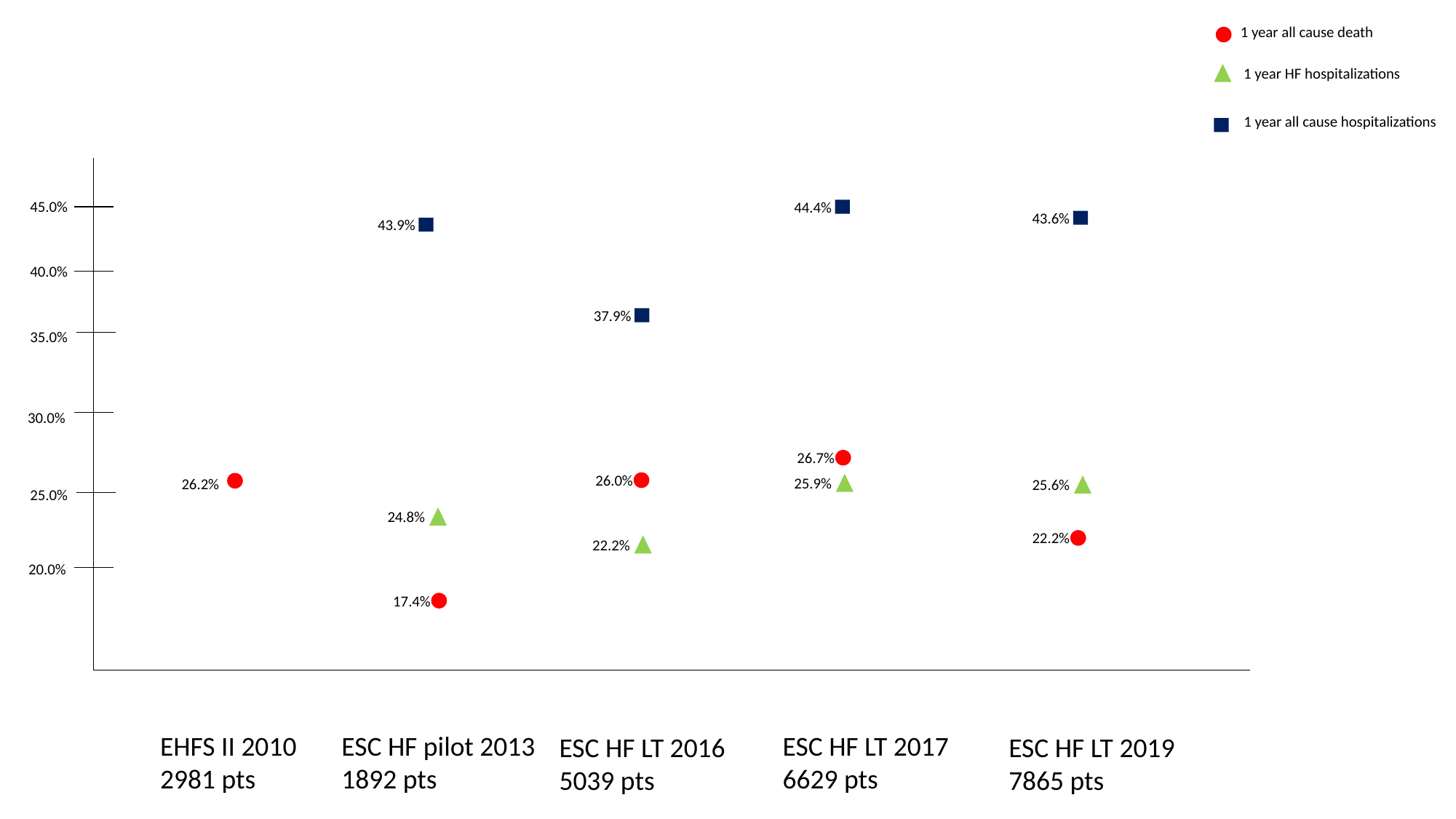

1 year all cause death

1 year HF hospitalizations

1 year all cause hospitalizations

45.0%
44.4%

43.6%
43.9%

40.0%
37.9%

35.0%
30.0%
26.7%

26.0%
25.9%
26.2%
25.6%

25.0%
24.8%

22.2%
22.2%

20.0%
17.4%

EHFS II 2010
2981 pts
ESC HF pilot 2013
1892 pts
ESC HF LT 2017
6629 pts
ESC HF LT 2016
5039 pts
ESC HF LT 2019
7865 pts